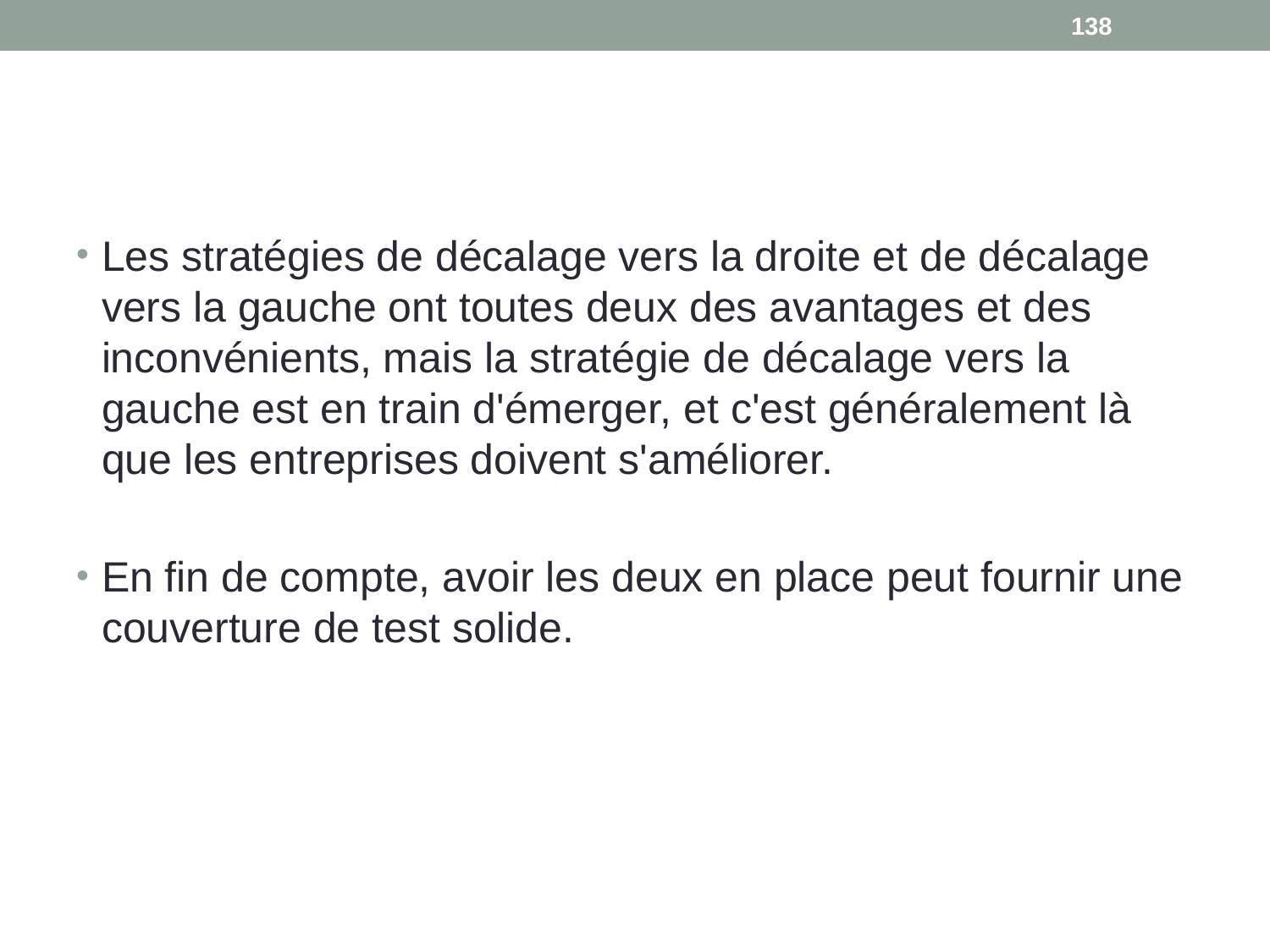

138
#
Les stratégies de décalage vers la droite et de décalage vers la gauche ont toutes deux des avantages et des inconvénients, mais la stratégie de décalage vers la gauche est en train d'émerger, et c'est généralement là que les entreprises doivent s'améliorer.

En fin de compte, avoir les deux en place peut fournir une couverture de test solide.